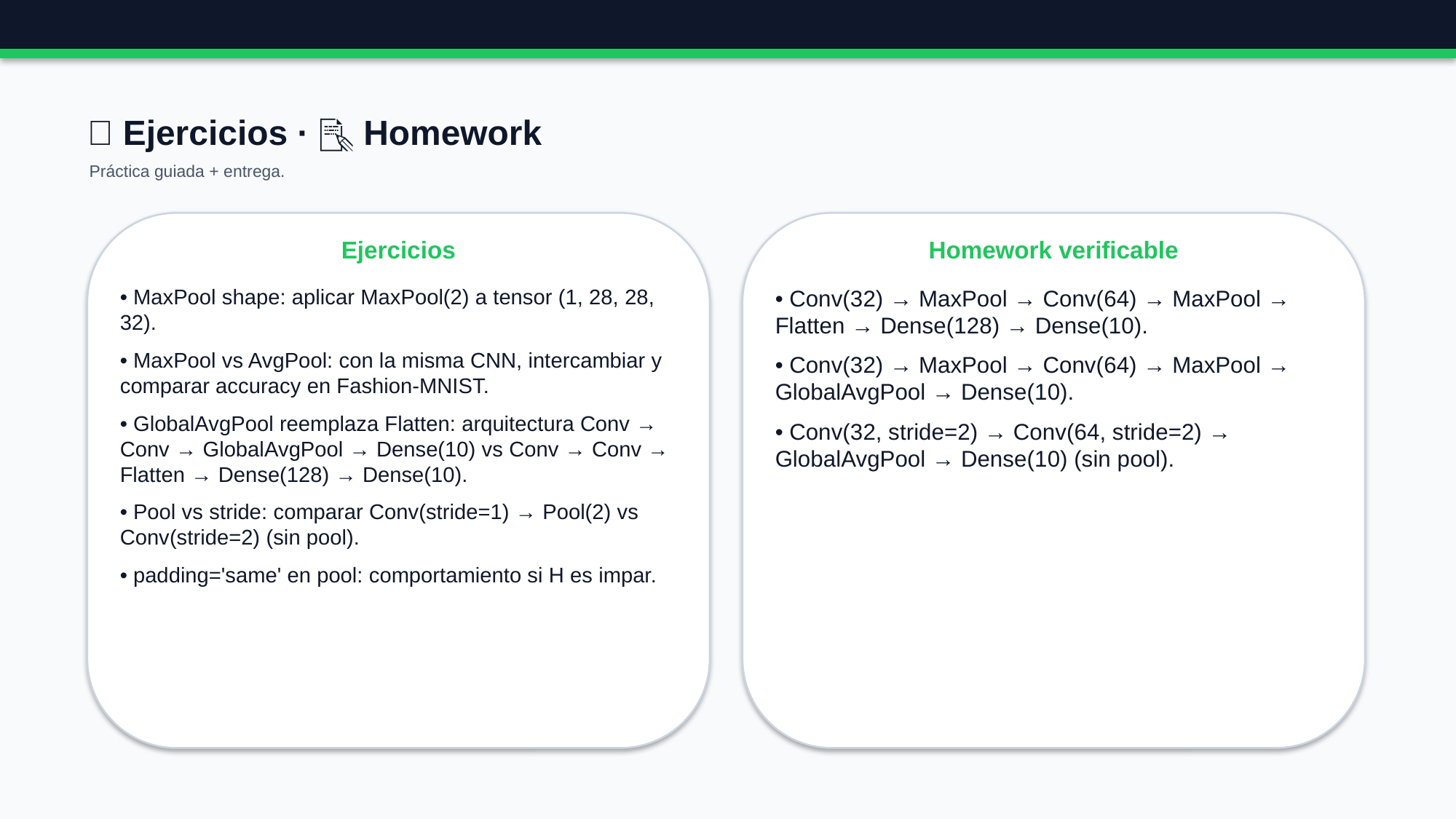

🧪 Ejercicios · 📝 Homework
Práctica guiada + entrega.

Ejercicios
Homework verificable
• MaxPool shape: aplicar MaxPool(2) a tensor (1, 28, 28, 32).
• MaxPool vs AvgPool: con la misma CNN, intercambiar y comparar accuracy en Fashion-MNIST.
• GlobalAvgPool reemplaza Flatten: arquitectura Conv → Conv → GlobalAvgPool → Dense(10) vs Conv → Conv → Flatten → Dense(128) → Dense(10).
• Pool vs stride: comparar Conv(stride=1) → Pool(2) vs Conv(stride=2) (sin pool).
• padding='same' en pool: comportamiento si H es impar.
• Conv(32) → MaxPool → Conv(64) → MaxPool → Flatten → Dense(128) → Dense(10).
• Conv(32) → MaxPool → Conv(64) → MaxPool → GlobalAvgPool → Dense(10).
• Conv(32, stride=2) → Conv(64, stride=2) → GlobalAvgPool → Dense(10) (sin pool).